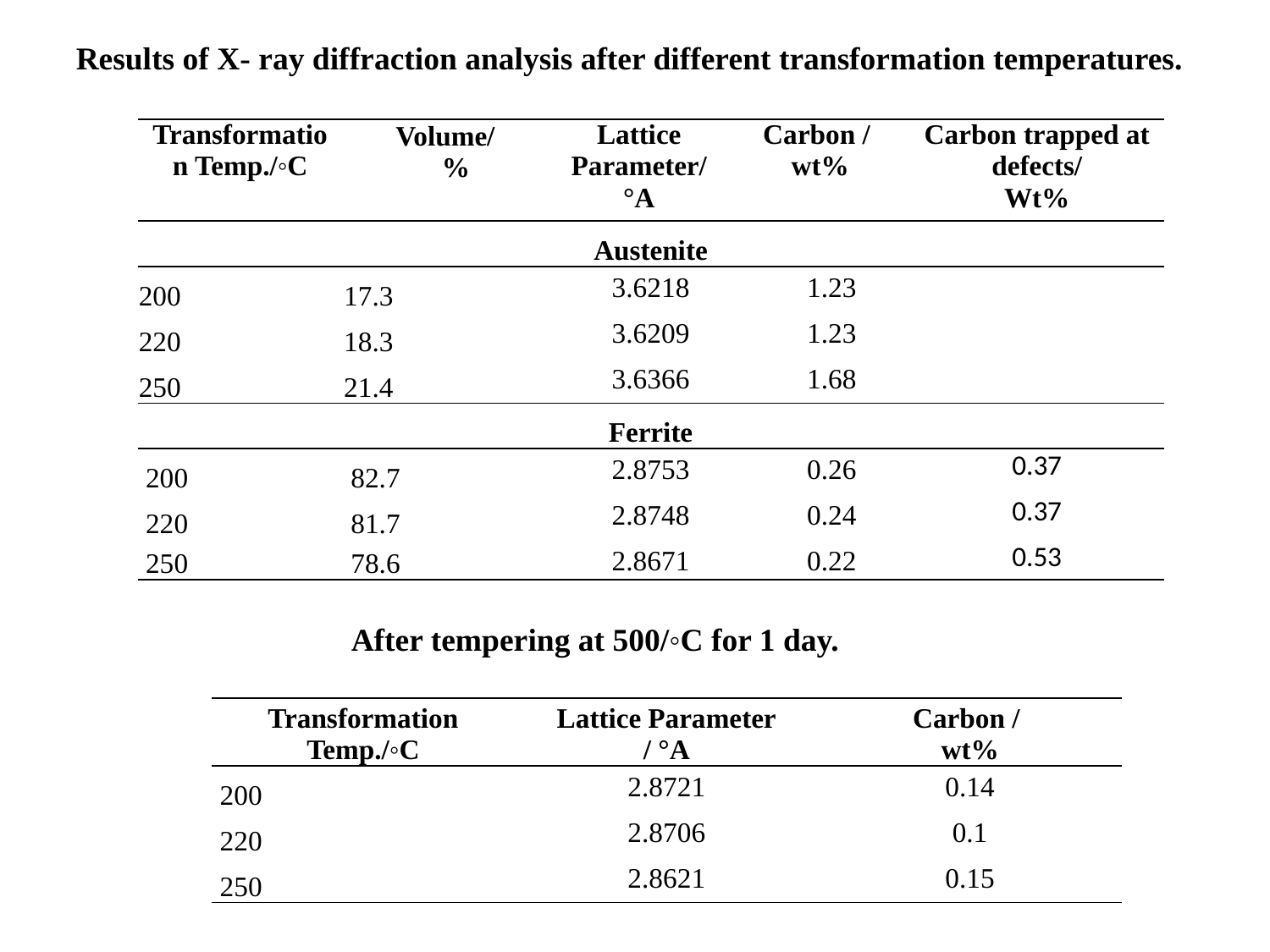

Results of X- ray diffraction analysis after different transformation temperatures.
| Transformation Temp./◦C | Volume/ % | Lattice Parameter/ °A | Carbon / wt% |  | Carbon trapped at defects/ Wt% |
| --- | --- | --- | --- | --- | --- |
| Austenite |  |  |  |  |  |
| 200 | 17.3 | 3.6218 |  | 1.23 |  |
| 220 | 18.3 | 3.6209 |  | 1.23 |  |
| 250 | 21.4 | 3.6366 |  | 1.68 |  |
| Ferrite |  |  |  |  |  |
| 200 | 82.7 | 2.8753 |  | 0.26 | 0.37 |
| 220 | 81.7 | 2.8748 |  | 0.24 | 0.37 |
| 250 | 78.6 | 2.8671 |  | 0.22 | 0.53 |
After tempering at 500/◦C for 1 day.
| Transformation Temp./◦C | Lattice Parameter / °A | Carbon / wt% |
| --- | --- | --- |
| 200 | 2.8721 | 0.14 |
| 220 | 2.8706 | 0.1 |
| 250 | 2.8621 | 0.15 |